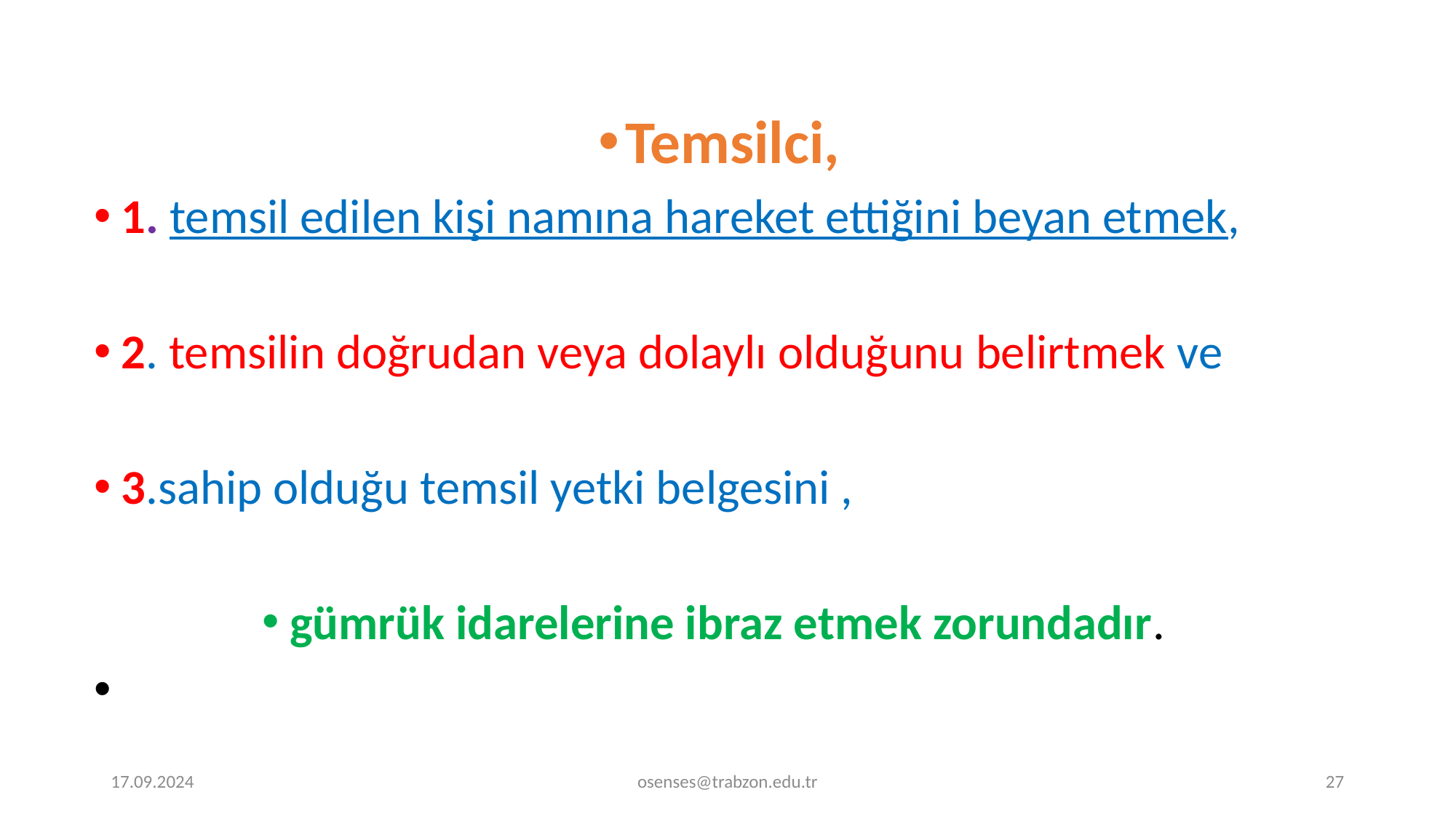

Temsilci,
1. temsil edilen kişi namına hareket ettiğini beyan etmek,

2. temsilin doğrudan veya dolaylı olduğunu belirtmek ve

3.sahip olduğu temsil yetki belgesini ,

gümrük idarelerine ibraz etmek zorundadır.

17.09.2024
osenses@trabzon.edu.tr
27